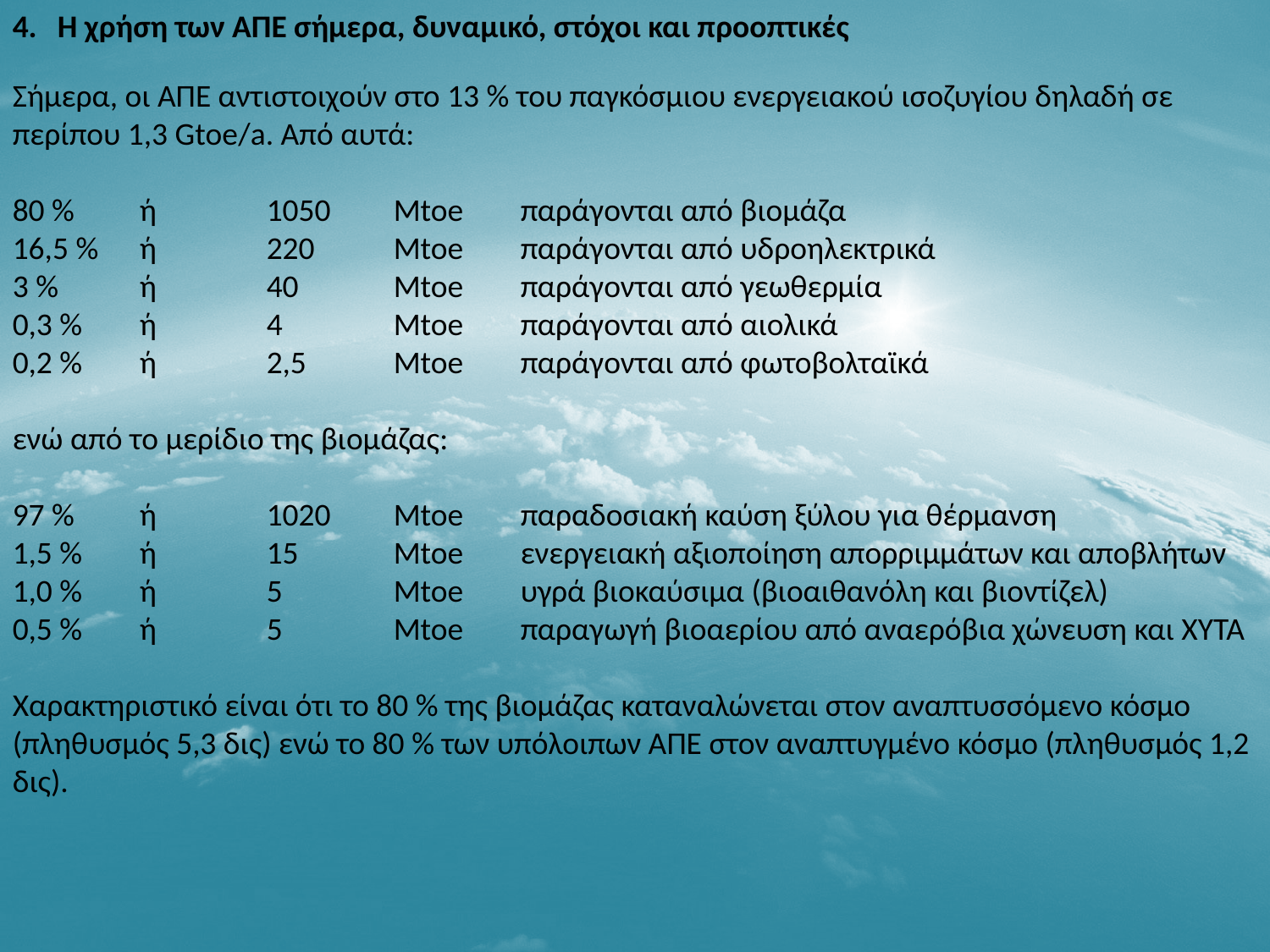

4. 	 Η χρήση των ΑΠΕ σήμερα, δυναμικό, στόχοι και προοπτικές
Σήμερα, οι ΑΠΕ αντιστοιχούν στο 13 % του παγκόσμιου ενεργειακού ισοζυγίου δηλαδή σε περίπου 1,3 Gtoe/a. Από αυτά:

80 % 	ή 	1050 	Mtoe 	παράγονται από βιομάζα
16,5 % 	ή 	220 	Mtoe 	παράγονται από υδροηλεκτρικά
3 % 	ή 	40 	Mtoe 	παράγονται από γεωθερμία
0,3 % 	ή 	4 	Mtoe 	παράγονται από αιολικά
0,2 % 	ή 	2,5 	Mtoe 	παράγονται από φωτοβολταϊκά

ενώ από το μερίδιο της βιομάζας:

97 % 	ή 	1020 	Mtoe 	παραδοσιακή καύση ξύλου για θέρμανση
1,5 % 	ή 	15 	Mtoe 	ενεργειακή αξιοποίηση απορριμμάτων και αποβλήτων
1,0 % 	ή 	5 	Mtoe 	υγρά βιοκαύσιμα (βιοαιθανόλη και βιοντίζελ)
0,5 % 	ή 	5 	Mtoe 	παραγωγή βιοαερίου από αναερόβια χώνευση και ΧΥΤΑ

Χαρακτηριστικό είναι ότι το 80 % της βιομάζας καταναλώνεται στον αναπτυσσόμενο κόσμο (πληθυσμός 5,3 δις) ενώ το 80 % των υπόλοιπων ΑΠΕ στον αναπτυγμένο κόσμο (πληθυσμός 1,2 δις).